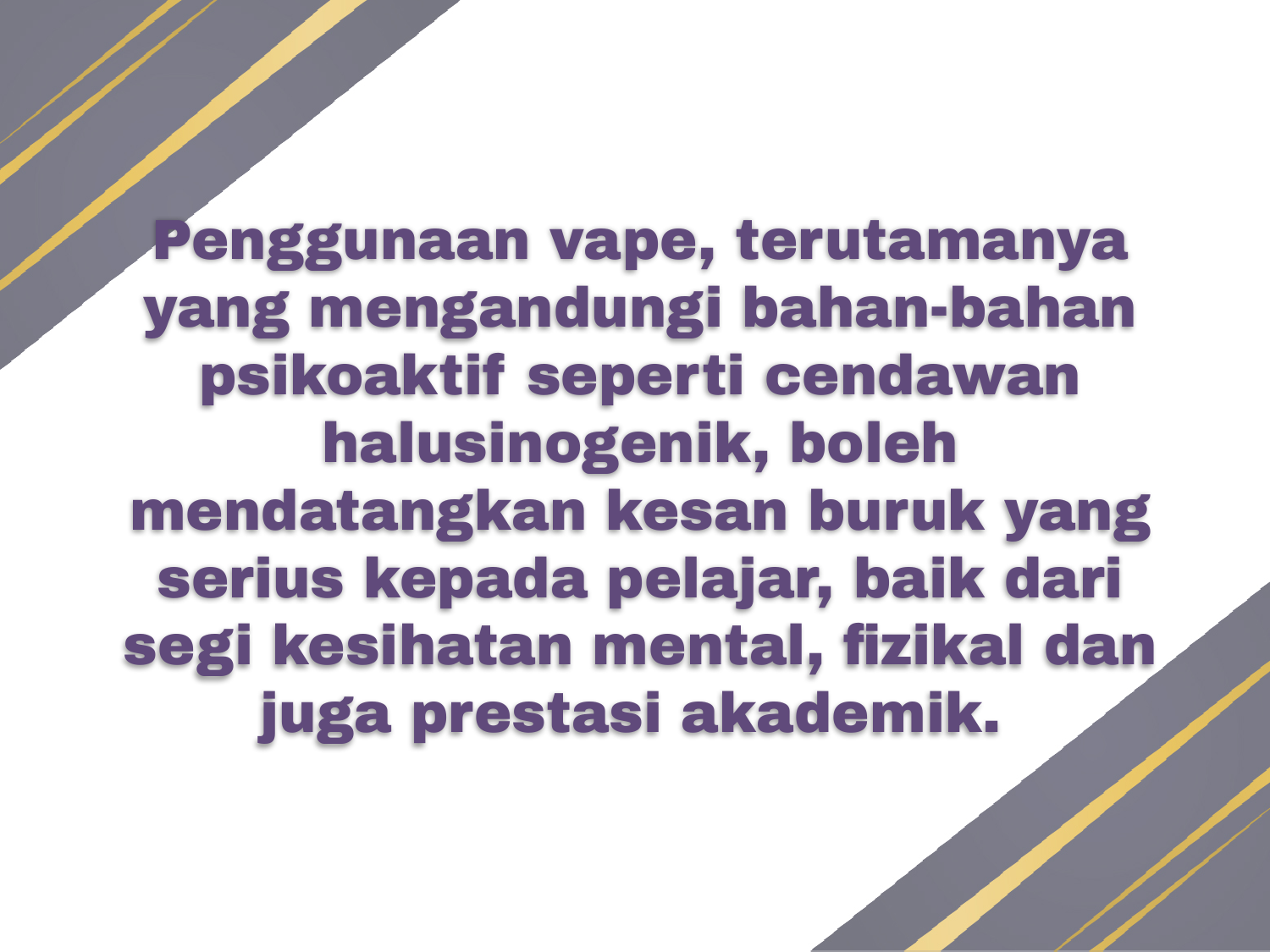

Penggunaan vape, terutamanya yang mengandungi bahan-bahan psikoaktif seperti cendawan halusinogenik, boleh mendatangkan kesan buruk yang serius kepada pelajar, baik dari segi kesihatan mental, fizikal dan juga prestasi akademik.